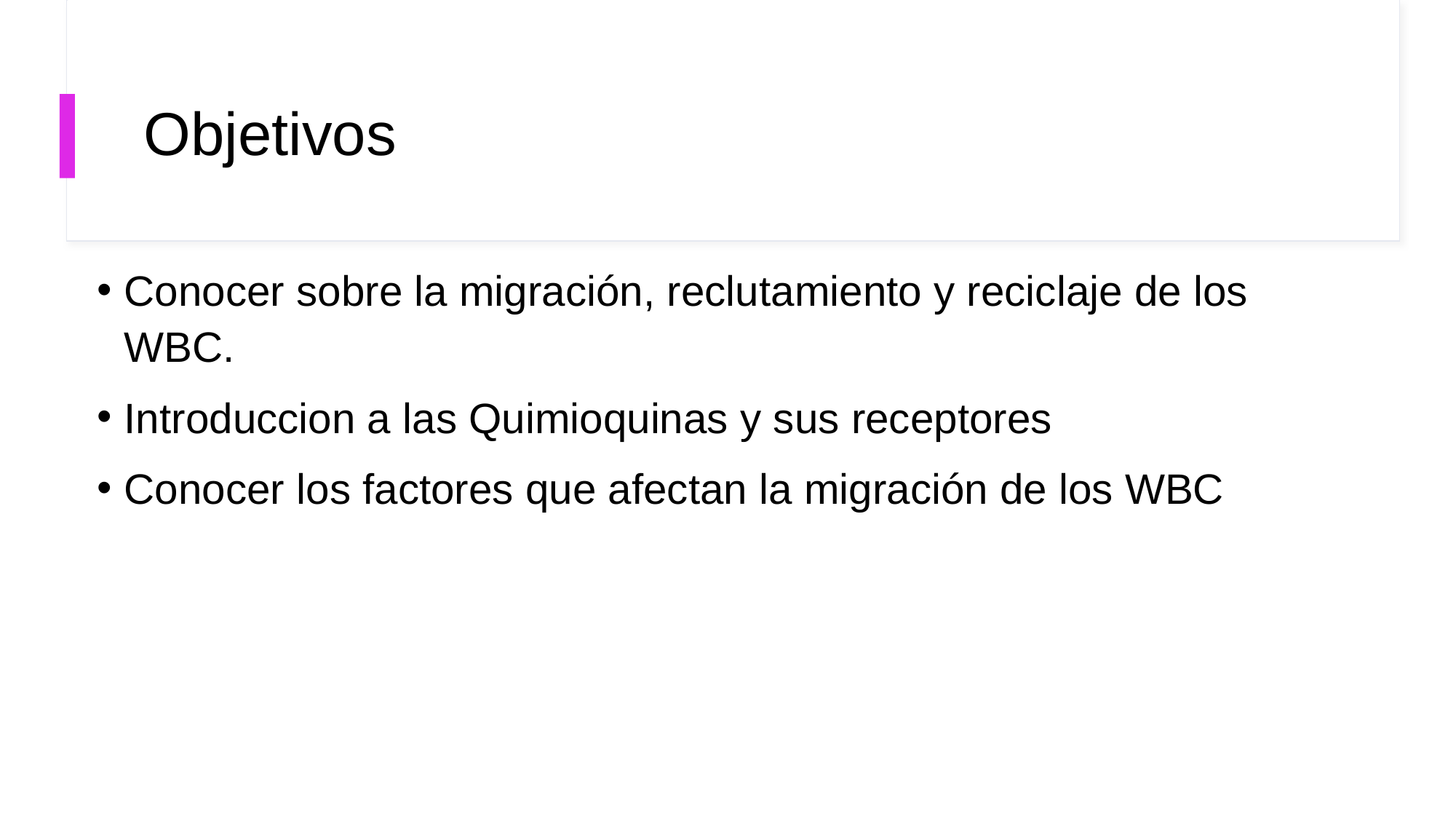

# Objetivos
Conocer sobre la migración, reclutamiento y reciclaje de los WBC.
Introduccion a las Quimioquinas y sus receptores
Conocer los factores que afectan la migración de los WBC